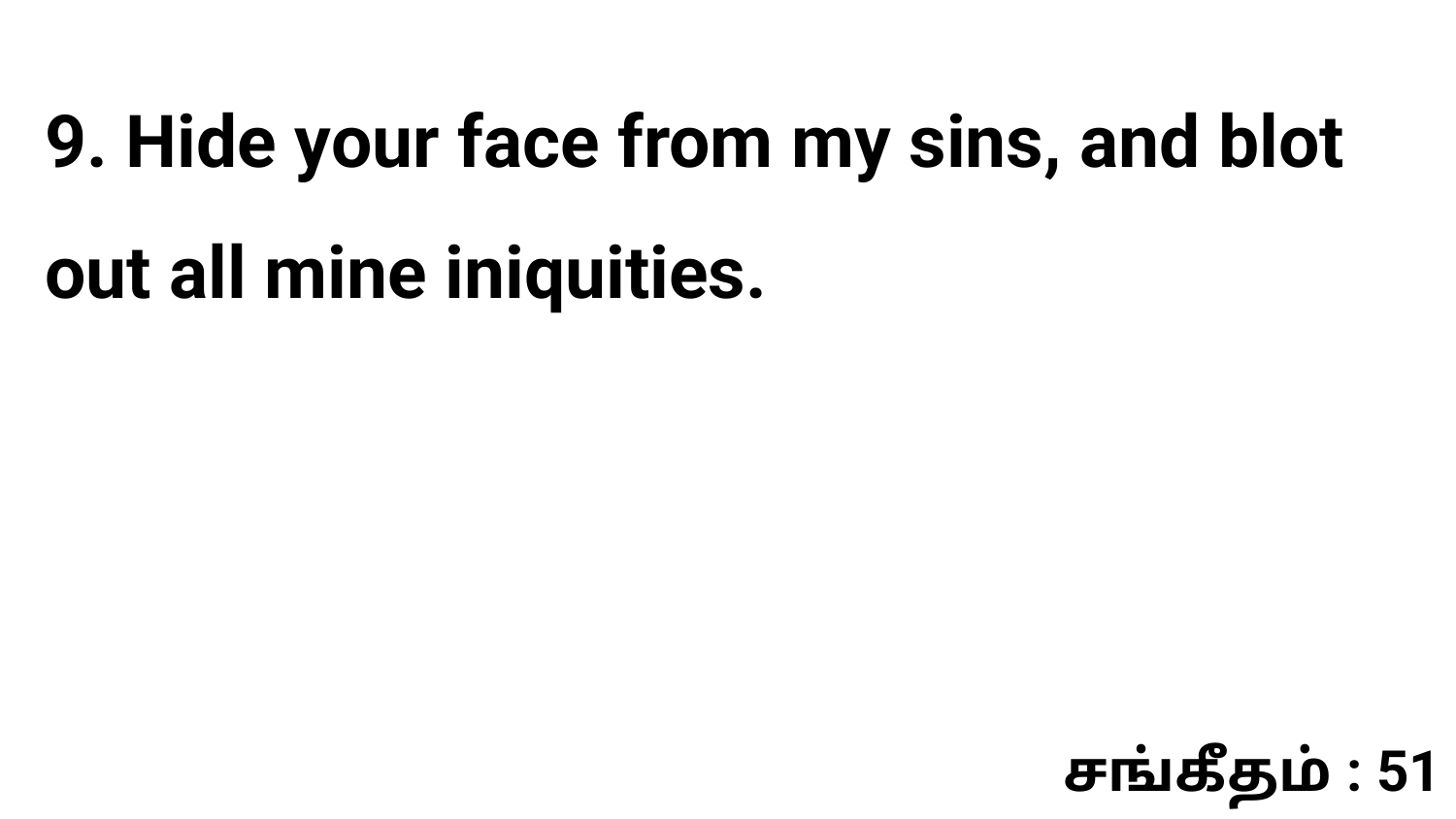

9. Hide your face from my sins, and blot out all mine iniquities.
சங்கீதம் : 51